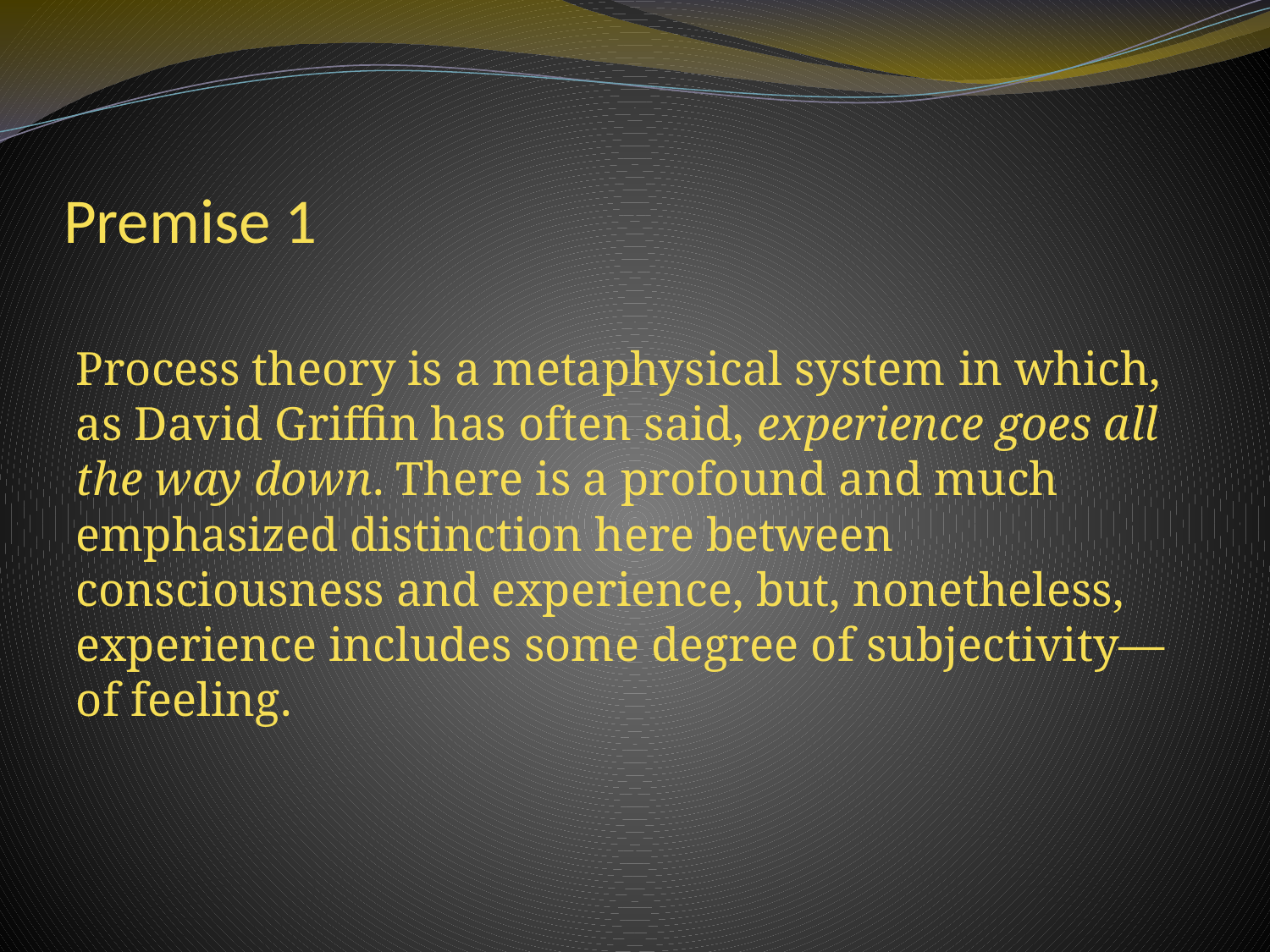

# Premise 1
Process theory is a metaphysical system in which, as David Griffin has often said, experience goes all the way down. There is a profound and much emphasized distinction here between consciousness and experience, but, nonetheless, experience includes some degree of subjectivity—of feeling.